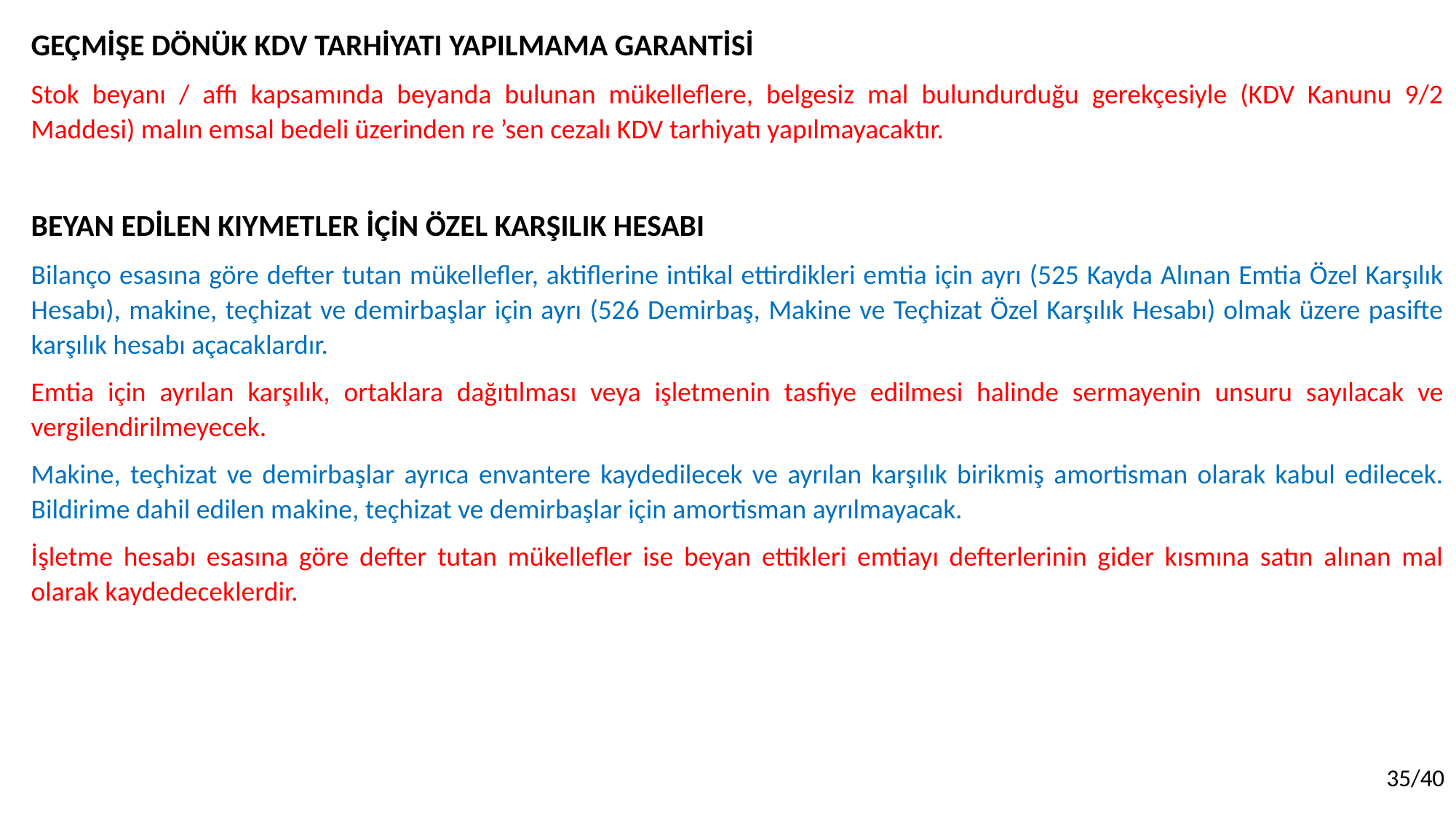

GEÇMİŞE DÖNÜK KDV TARHİYATI YAPILMAMA GARANTİSİ
Stok beyanı / affı kapsamında beyanda bulunan mükelleflere, belgesiz mal bulundurduğu gerekçesiyle (KDV Kanunu 9/2 Maddesi) malın emsal bedeli üzerinden re ’sen cezalı KDV tarhiyatı yapılmayacaktır.

BEYAN EDİLEN KIYMETLER İÇİN ÖZEL KARŞILIK HESABI
Bilanço esasına göre defter tutan mükellefler, aktiflerine intikal ettirdikleri emtia için ayrı (525 Kayda Alınan Emtia Özel Karşılık Hesabı), makine, teçhizat ve demirbaşlar için ayrı (526 Demirbaş, Makine ve Teçhizat Özel Karşılık Hesabı) olmak üzere pasifte karşılık hesabı açacaklardır.
Emtia için ayrılan karşılık, ortaklara dağıtılması veya işletmenin tasfiye edilmesi halinde sermayenin unsuru sayılacak ve vergilendirilmeyecek.
Makine, teçhizat ve demirbaşlar ayrıca envantere kaydedilecek ve ayrılan karşılık birikmiş amortisman olarak kabul edilecek. Bildirime dahil edilen makine, teçhizat ve demirbaşlar için amortisman ayrılmayacak.
İşletme hesabı esasına göre defter tutan mükellefler ise beyan ettikleri emtiayı defterlerinin gider kısmına satın alınan mal olarak kaydedeceklerdir.

35/40